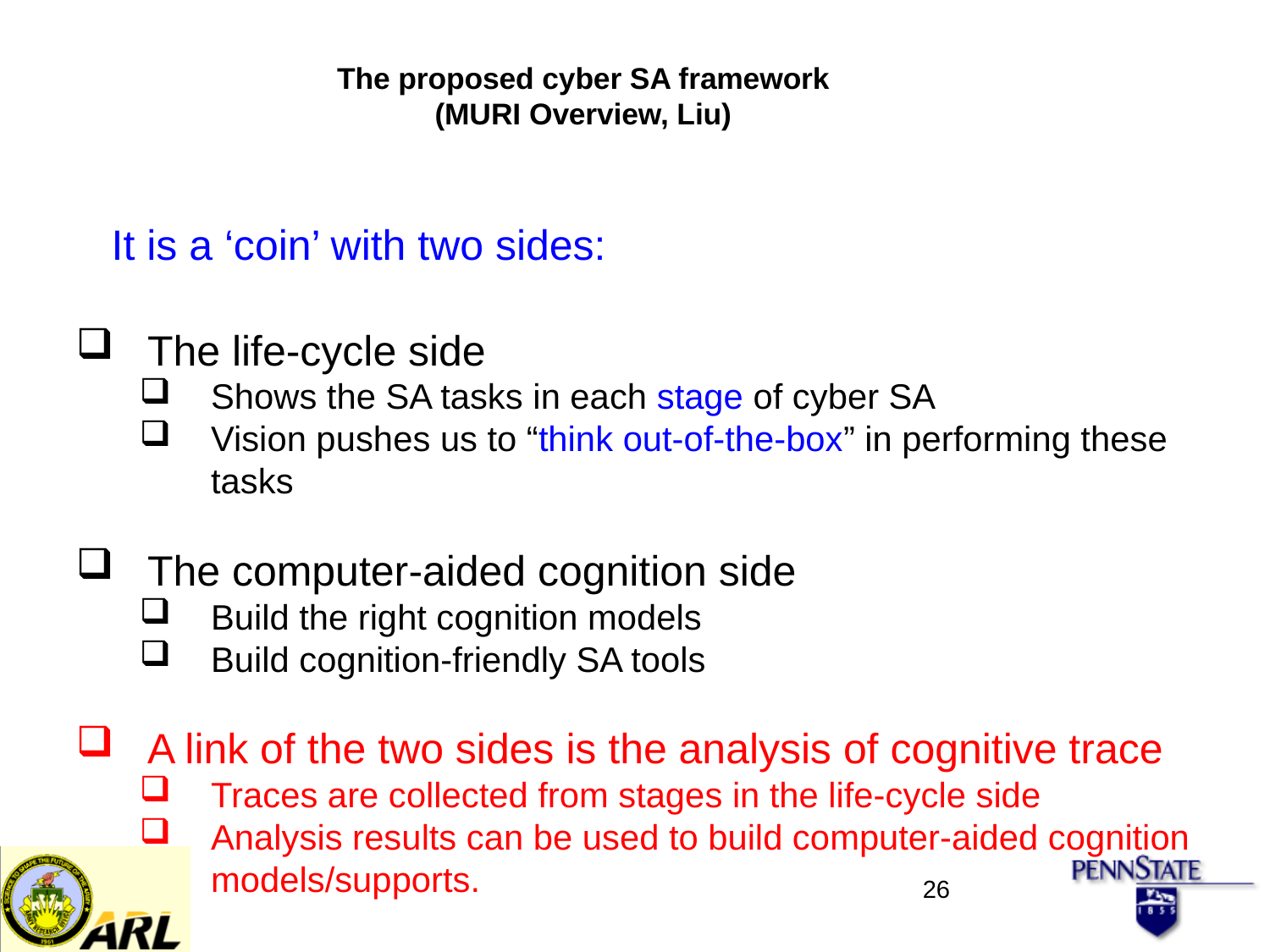

The proposed cyber SA framework
(MURI Overview, Liu)
It is a ‘coin’ with two sides:
The life-cycle side
Shows the SA tasks in each stage of cyber SA
Vision pushes us to “think out-of-the-box” in performing these tasks

The computer-aided cognition side
Build the right cognition models
Build cognition-friendly SA tools

A link of the two sides is the analysis of cognitive trace
Traces are collected from stages in the life-cycle side
Analysis results can be used to build computer-aided cognition models/supports.
26